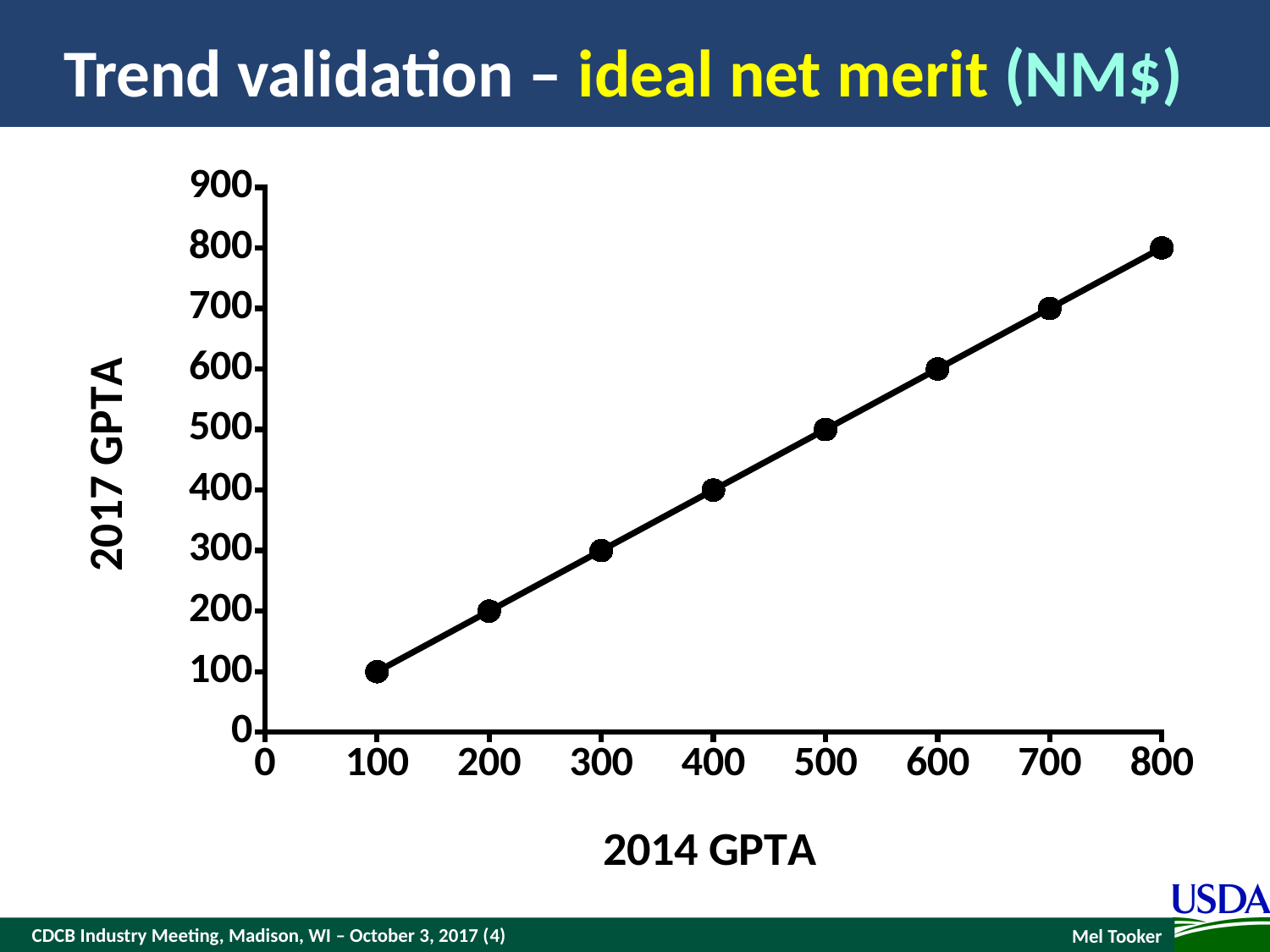

# Trend validation – ideal net merit (NM$)

### Chart

| Category |  |
|---|---|